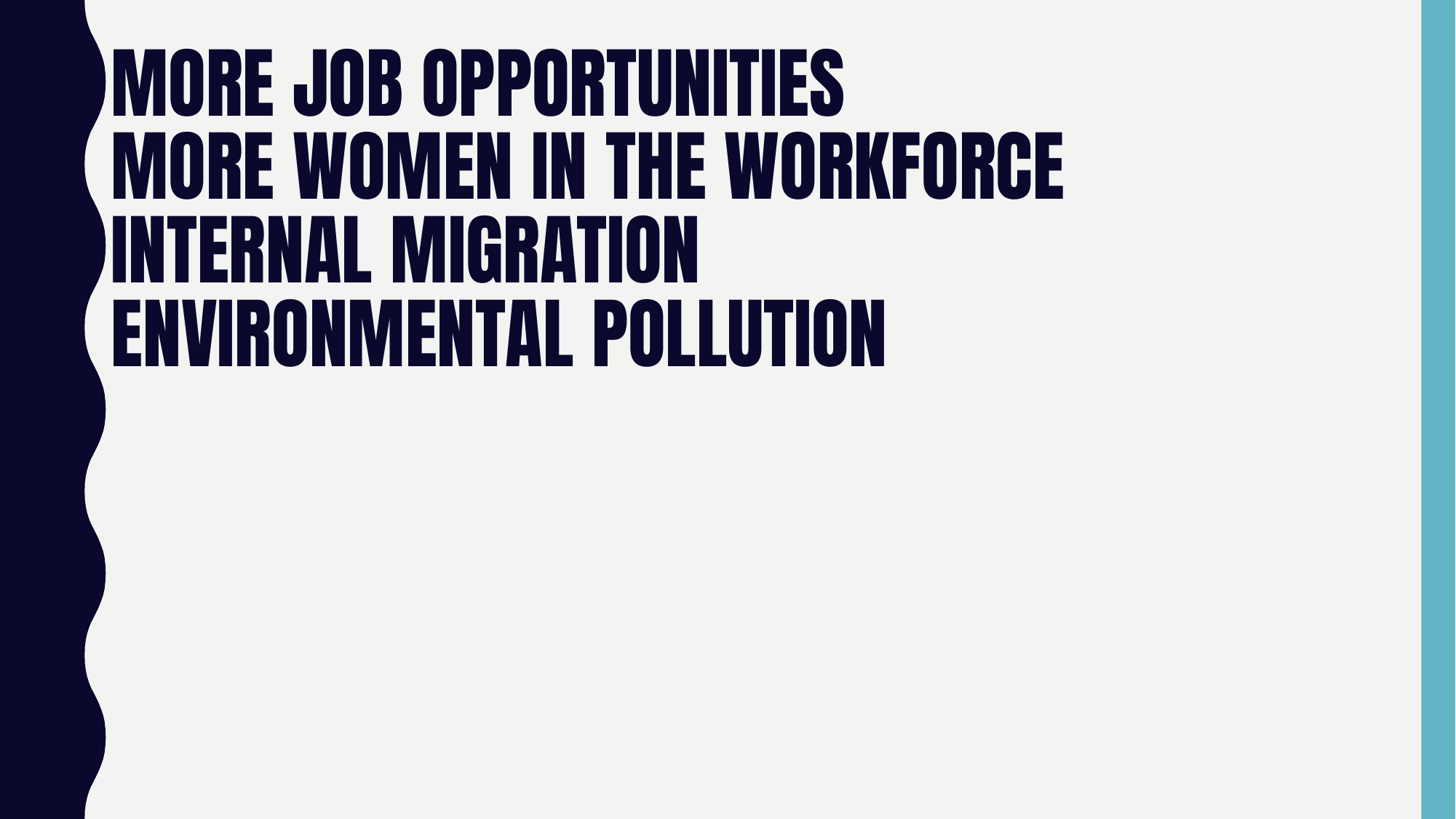

# MORE JOB OPPORTUNITIES MORE WOMEN IN THE WORKFORCE INTERNAL MIGRATION ENVIRONMENTAL POLLUTION